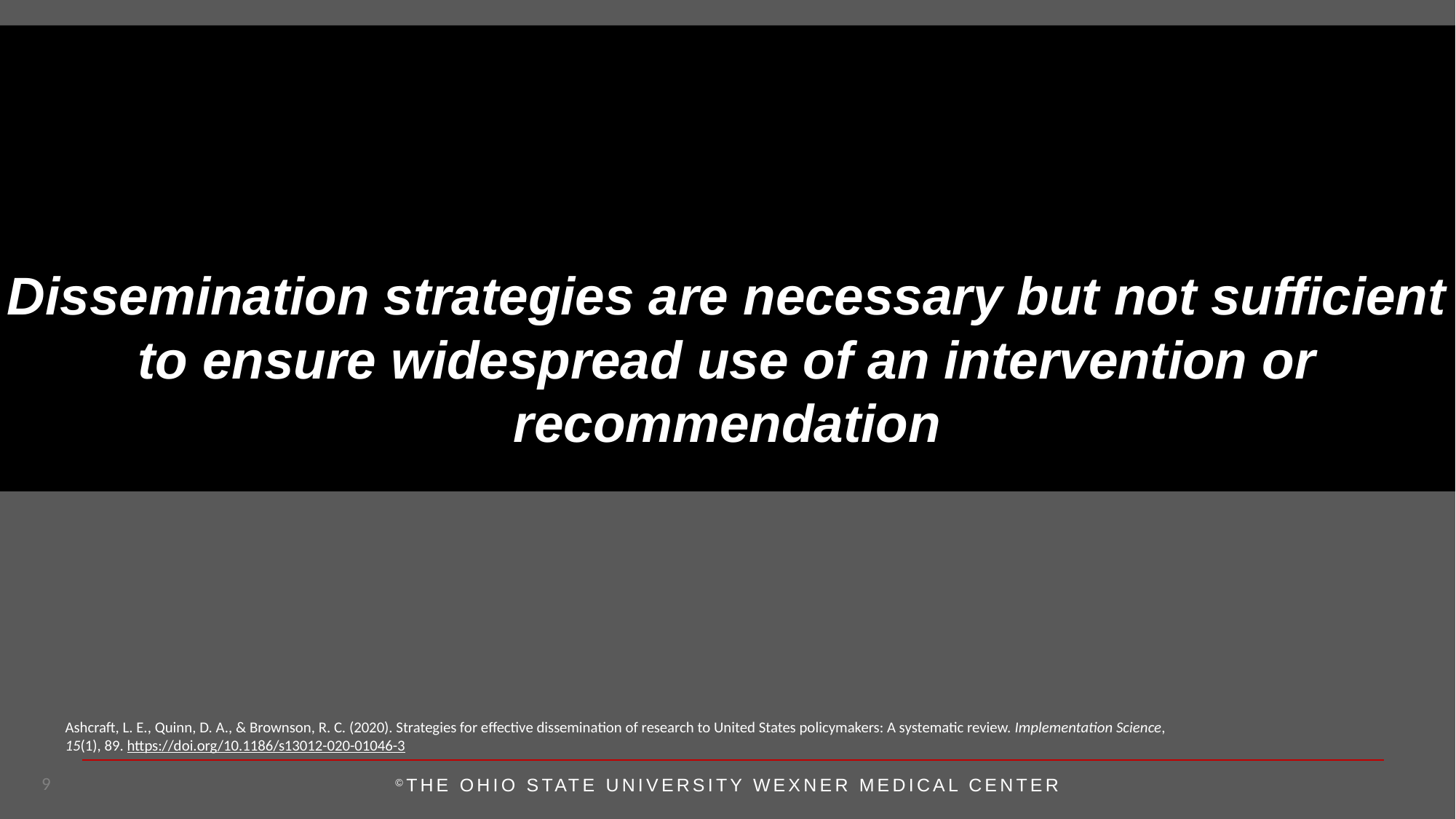

Dissemination strategies are necessary but not sufficient to ensure widespread use of an intervention or recommendation

Ashcraft, L. E., Quinn, D. A., & Brownson, R. C. (2020). Strategies for effective dissemination of research to United States policymakers: A systematic review. Implementation Science, 15(1), 89. https://doi.org/10.1186/s13012-020-01046-3